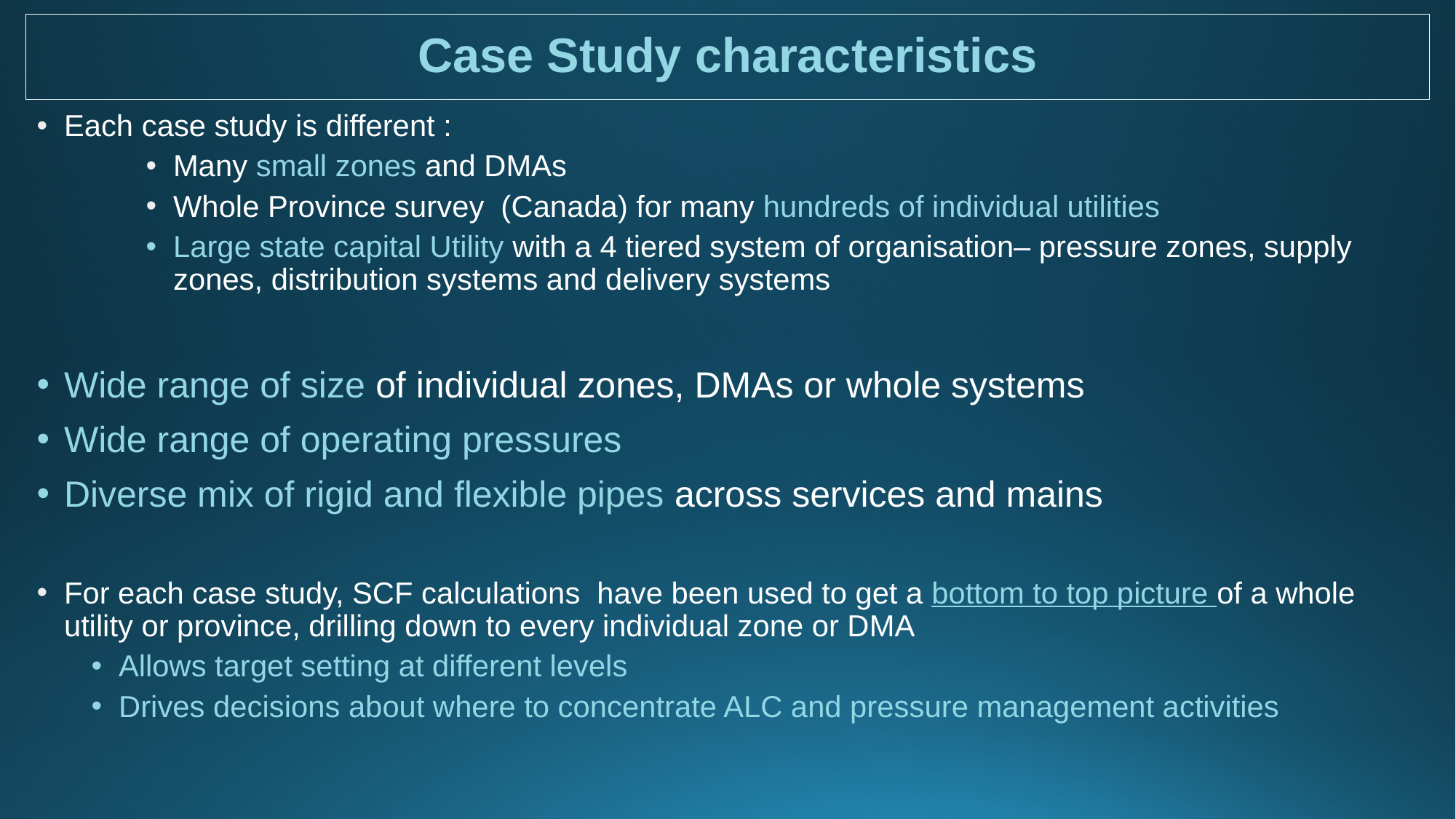

# Case Study characteristics
Each case study is different :
Many small zones and DMAs
Whole Province survey  (Canada) for many hundreds of individual utilities
Large state capital Utility with a 4 tiered system of organisation– pressure zones, supply zones, distribution systems and delivery systems

Wide range of size of individual zones, DMAs or whole systems
Wide range of operating pressures
Diverse mix of rigid and flexible pipes across services and mains

For each case study, SCF calculations  have been used to get a bottom to top picture of a whole utility or province, drilling down to every individual zone or DMA
Allows target setting at different levels
Drives decisions about where to concentrate ALC and pressure management activities